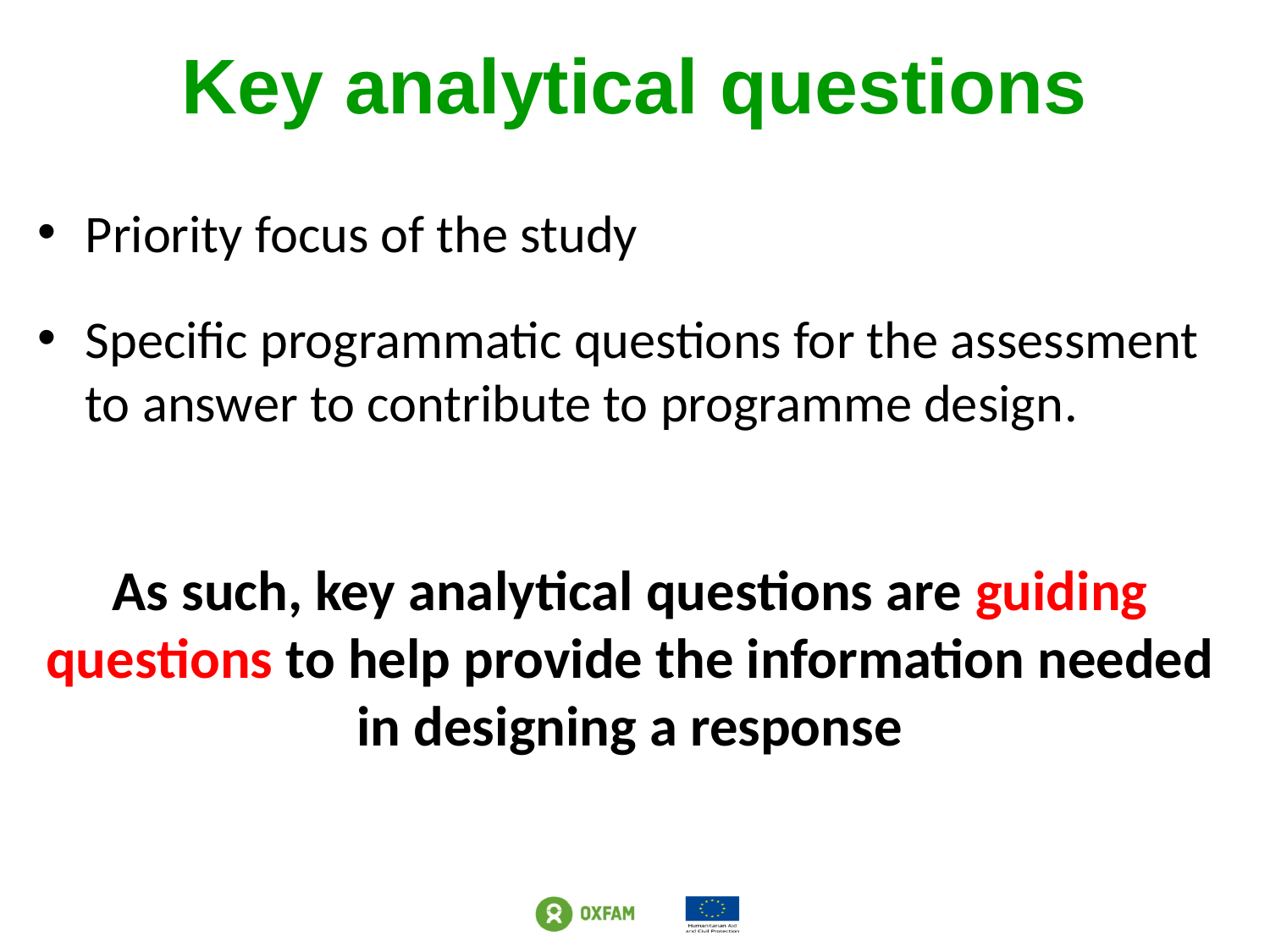

# Key analytical questions
Priority focus of the study
Specific programmatic questions for the assessment to answer to contribute to programme design.

As such, key analytical questions are guiding questions to help provide the information needed in designing a response